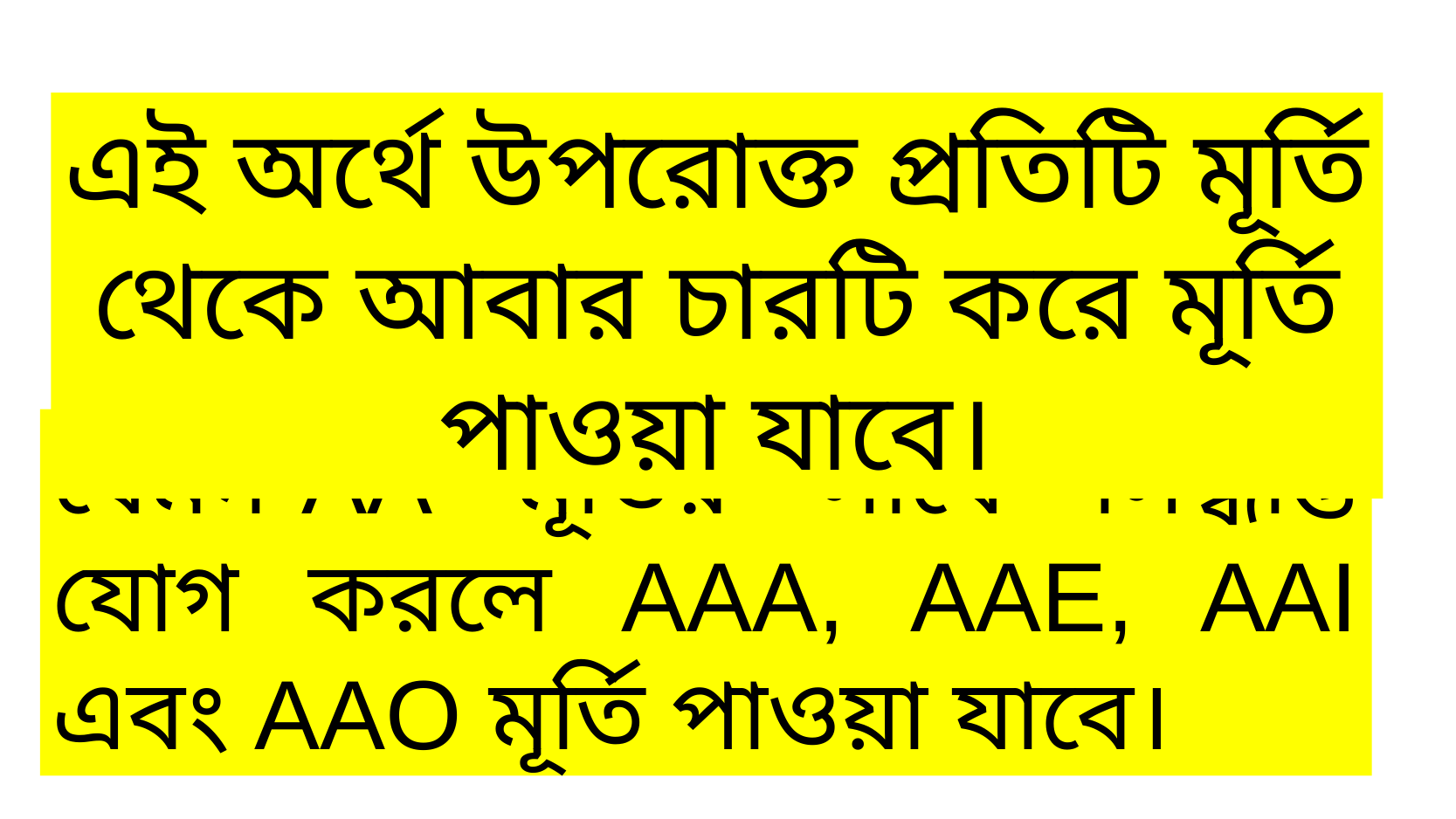

এই অর্থে উপরোক্ত প্রতিটি মূর্তি থেকে আবার চারটি করে মূর্তি পাওয়া যাবে।
যেমন-AA মূর্তির সাথে সিদ্ধান্ত যোগ করলে AAA, AAE, AAI এবং AAO মূর্তি পাওয়া যাবে।